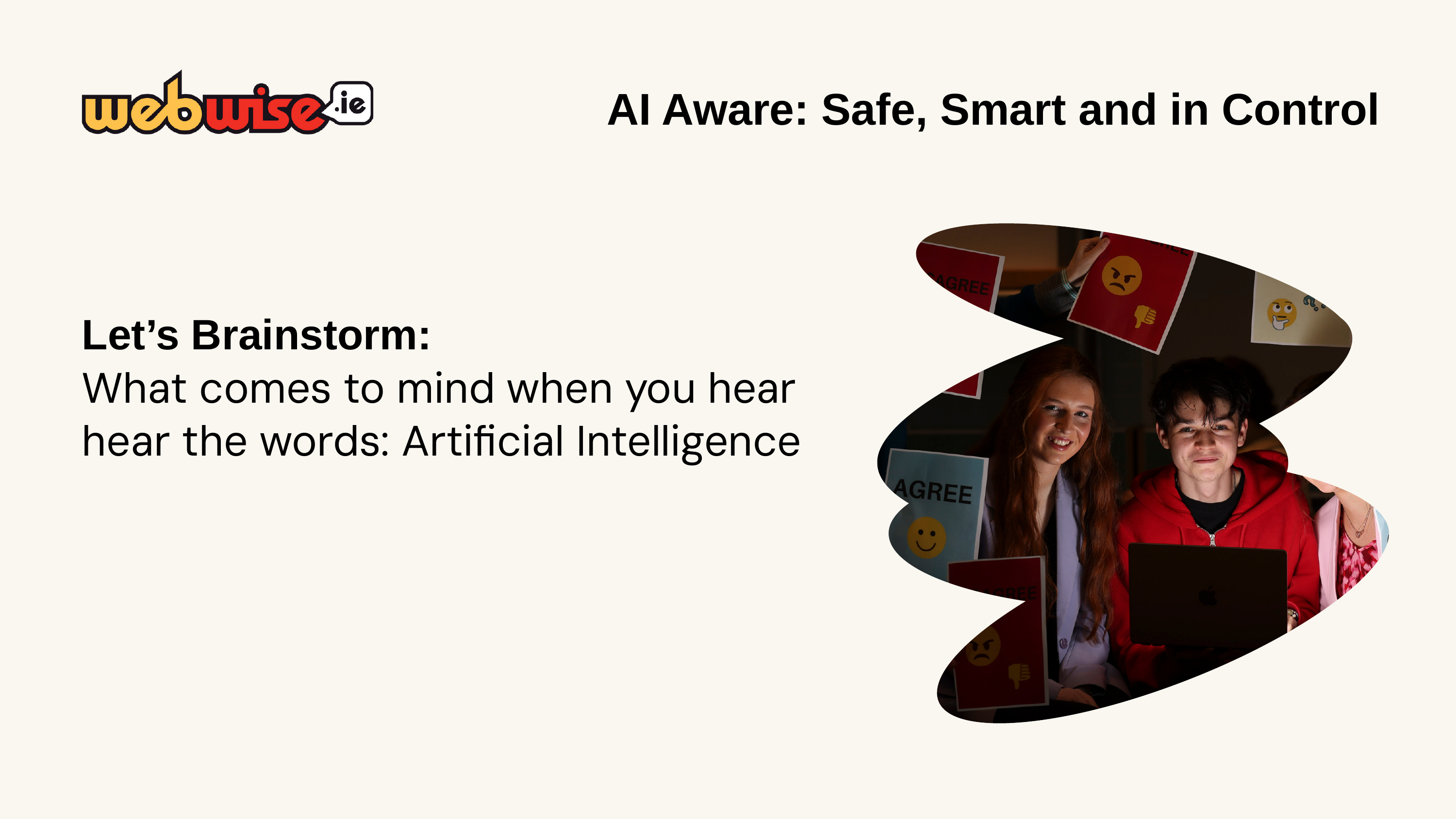

AI Aware: Safe, Smart and in Control

Let’s Brainstorm:
What comes to mind when you hear  hear the words: Artificial Intelligence